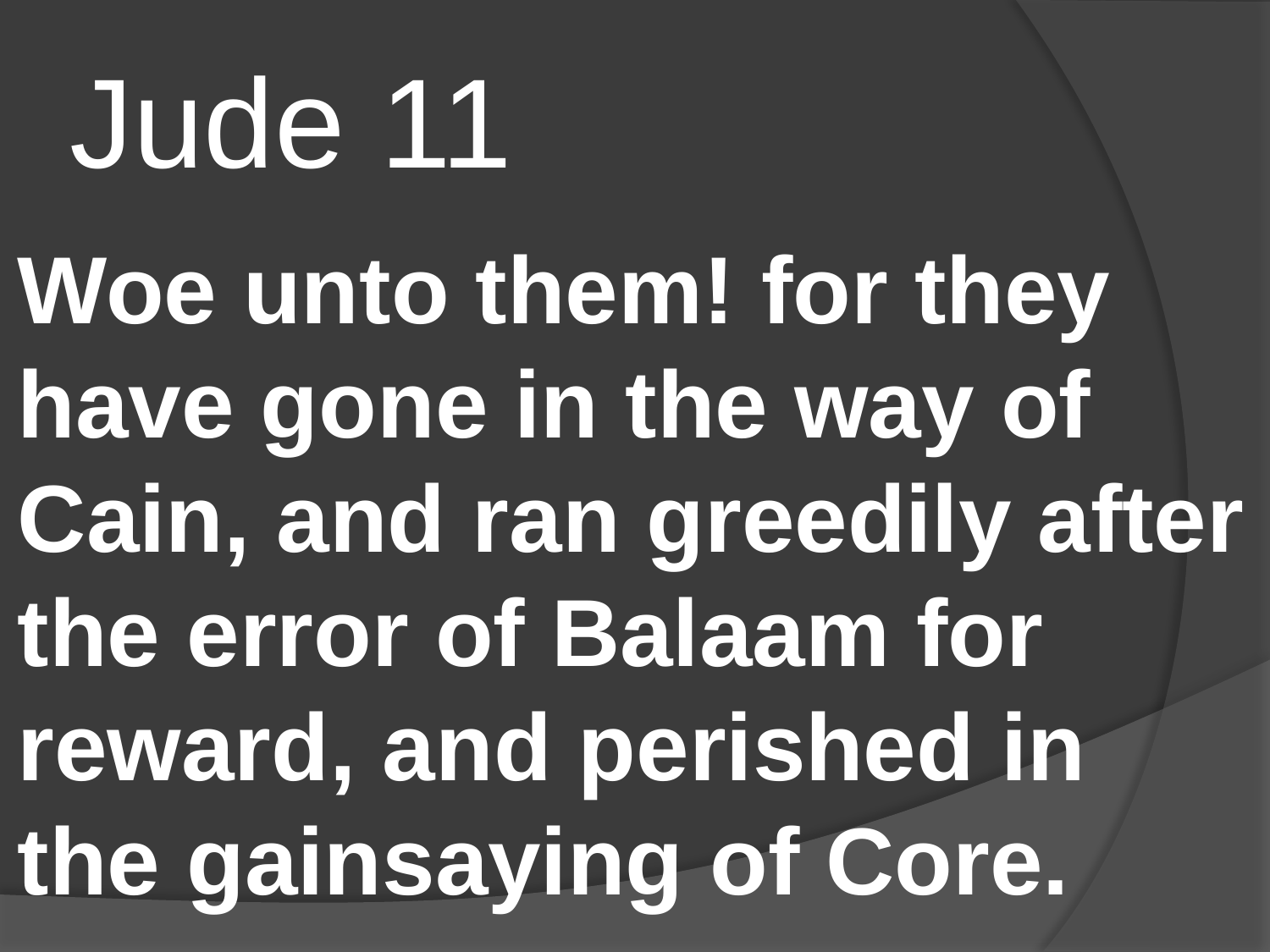

# Jude 11
Woe unto them! for they have gone in the way of Cain, and ran greedily after the error of Balaam for reward, and perished in the gainsaying of Core.